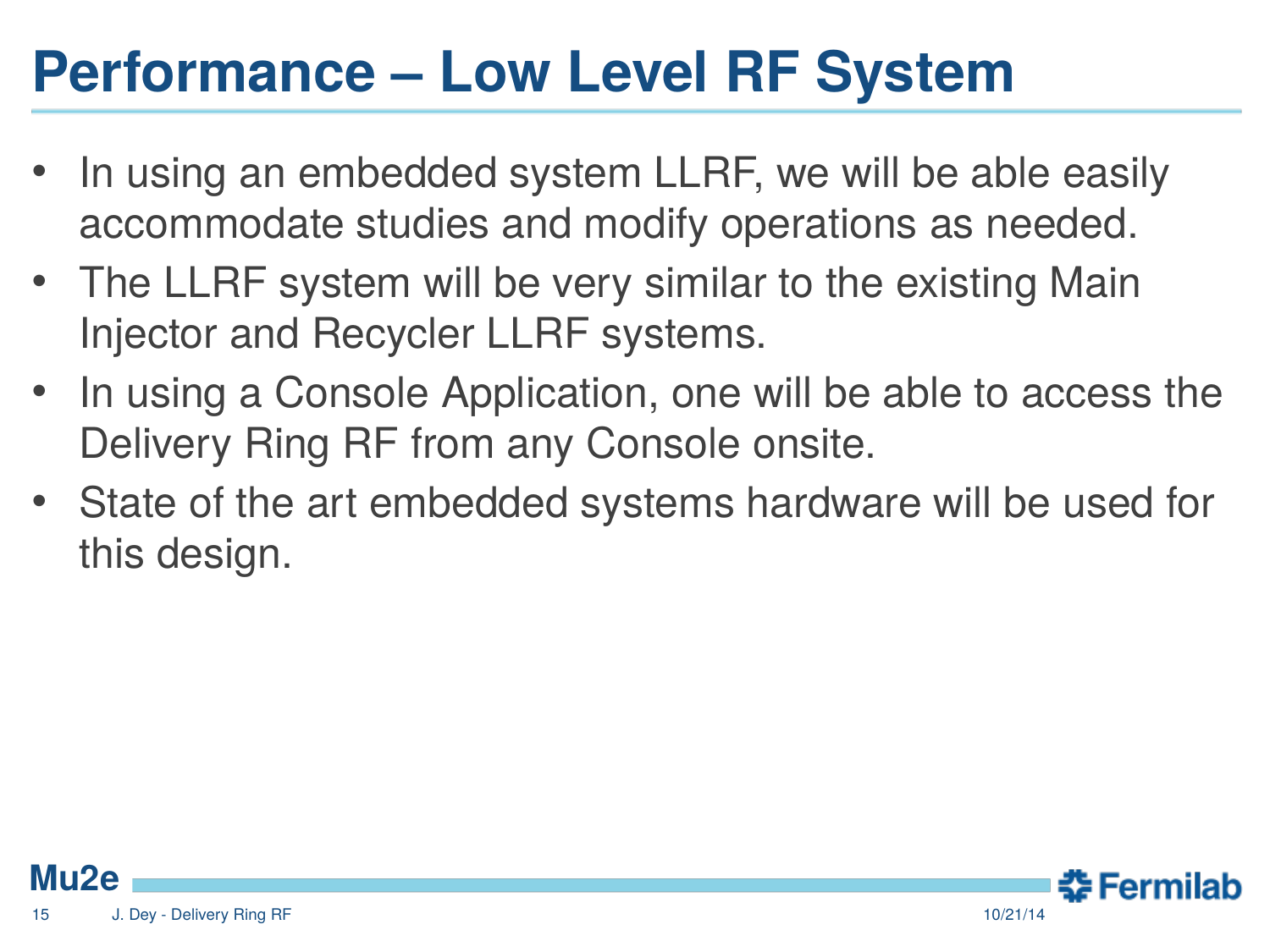

# Performance – Low Level RF System
In using an embedded system LLRF, we will be able easily accommodate studies and modify operations as needed.
The LLRF system will be very similar to the existing Main Injector and Recycler LLRF systems.
In using a Console Application, one will be able to access the Delivery Ring RF from any Console onsite.
State of the art embedded systems hardware will be used for this design.
15
J. Dey - Delivery Ring RF
10/21/14